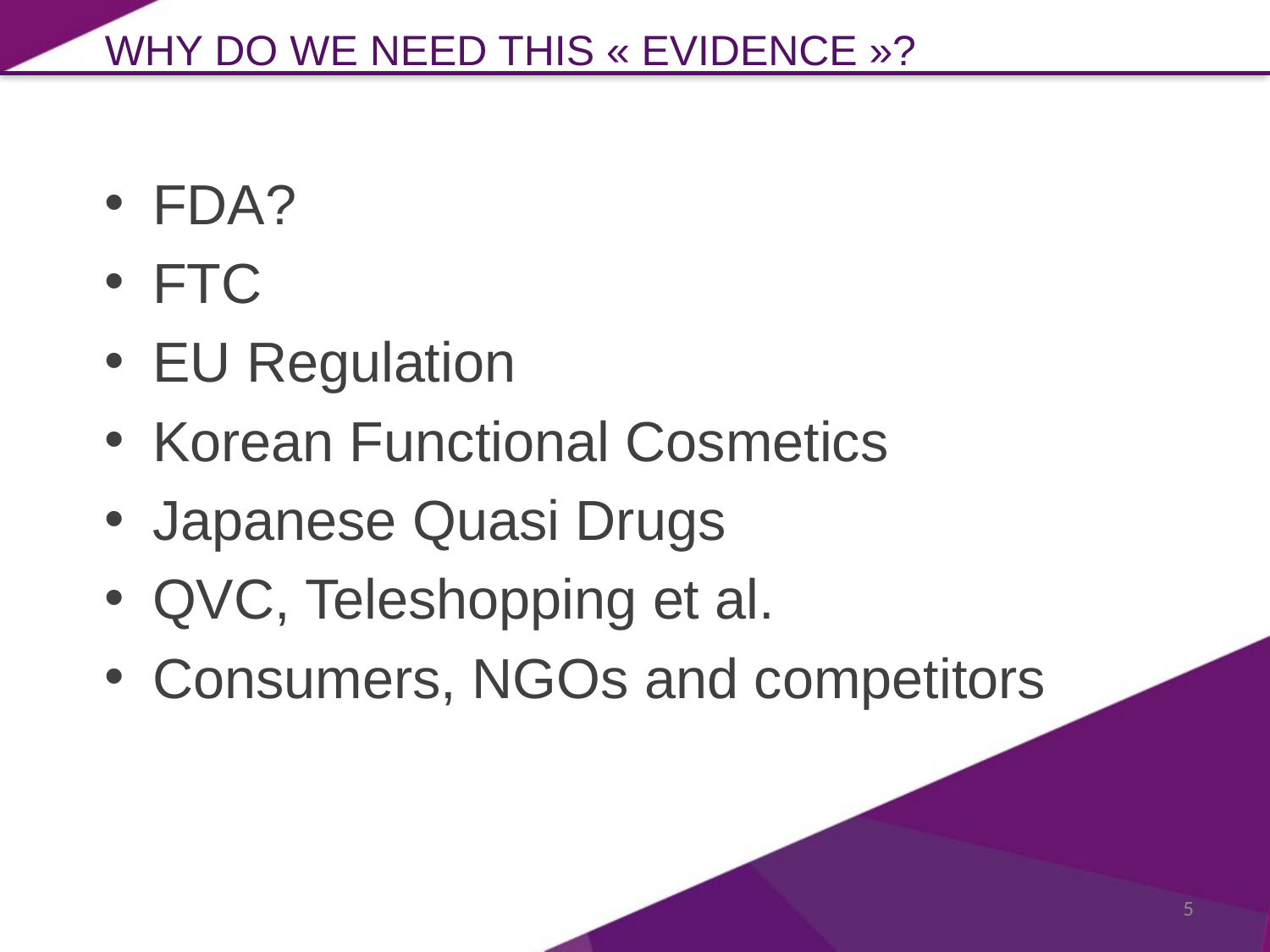

WHY DO WE NEED THIS « EVIDENCE »?
FDA?
FTC
EU Regulation
Korean Functional Cosmetics
Japanese Quasi Drugs
QVC, Teleshopping et al.
Consumers, NGOs and competitors
5